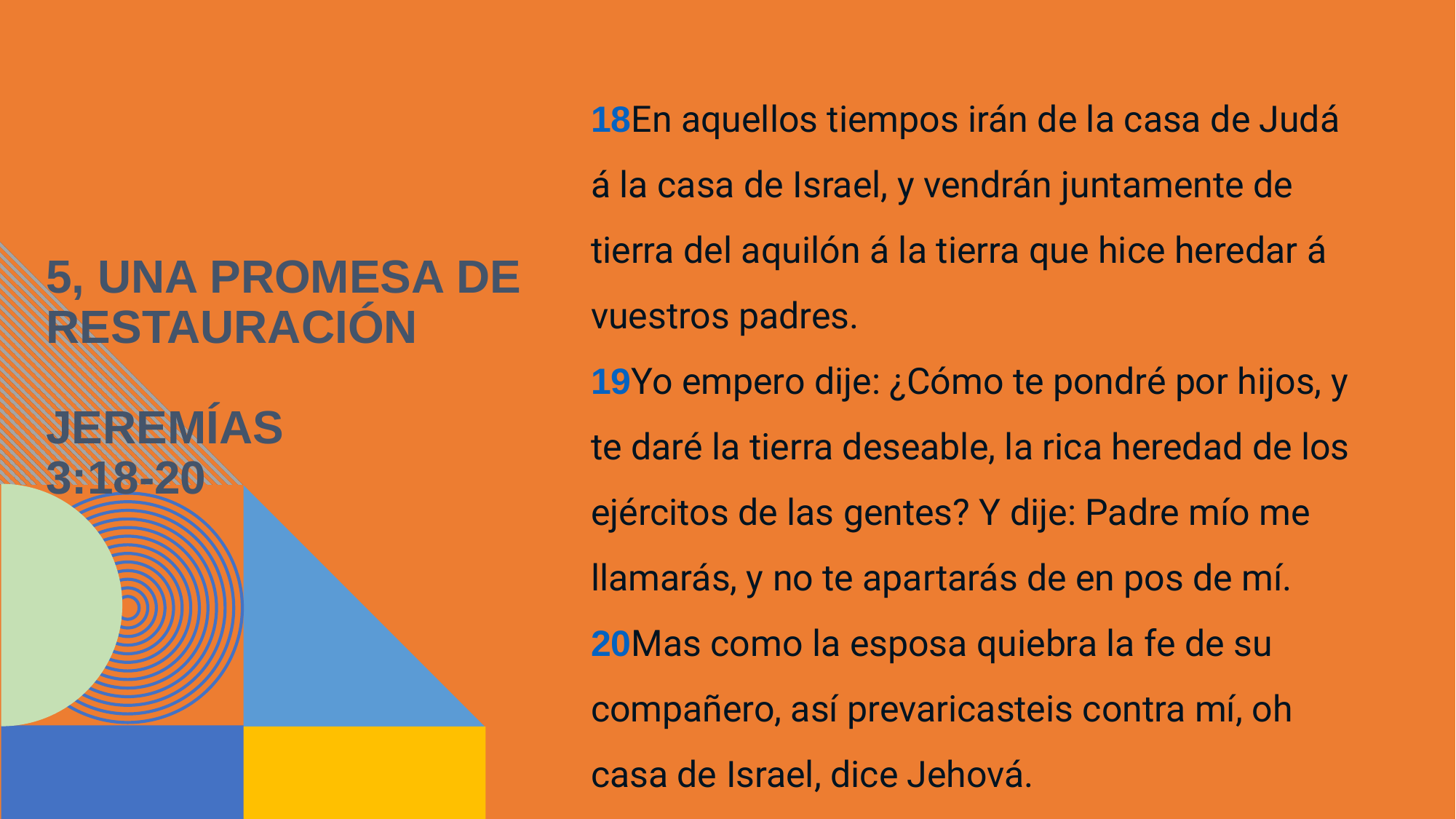

18En aquellos tiempos irán de la casa de Judá á la casa de Israel, y vendrán juntamente de tierra del aquilón á la tierra que hice heredar á vuestros padres.
19Yo empero dije: ¿Cómo te pondré por hijos, y te daré la tierra deseable, la rica heredad de los ejércitos de las gentes? Y dije: Padre mío me llamarás, y no te apartarás de en pos de mí.
20Mas como la esposa quiebra la fe de su compañero, así prevaricasteis contra mí, oh casa de Israel, dice Jehová.
# 5, una promesa de restauración Jeremías 3:18-20